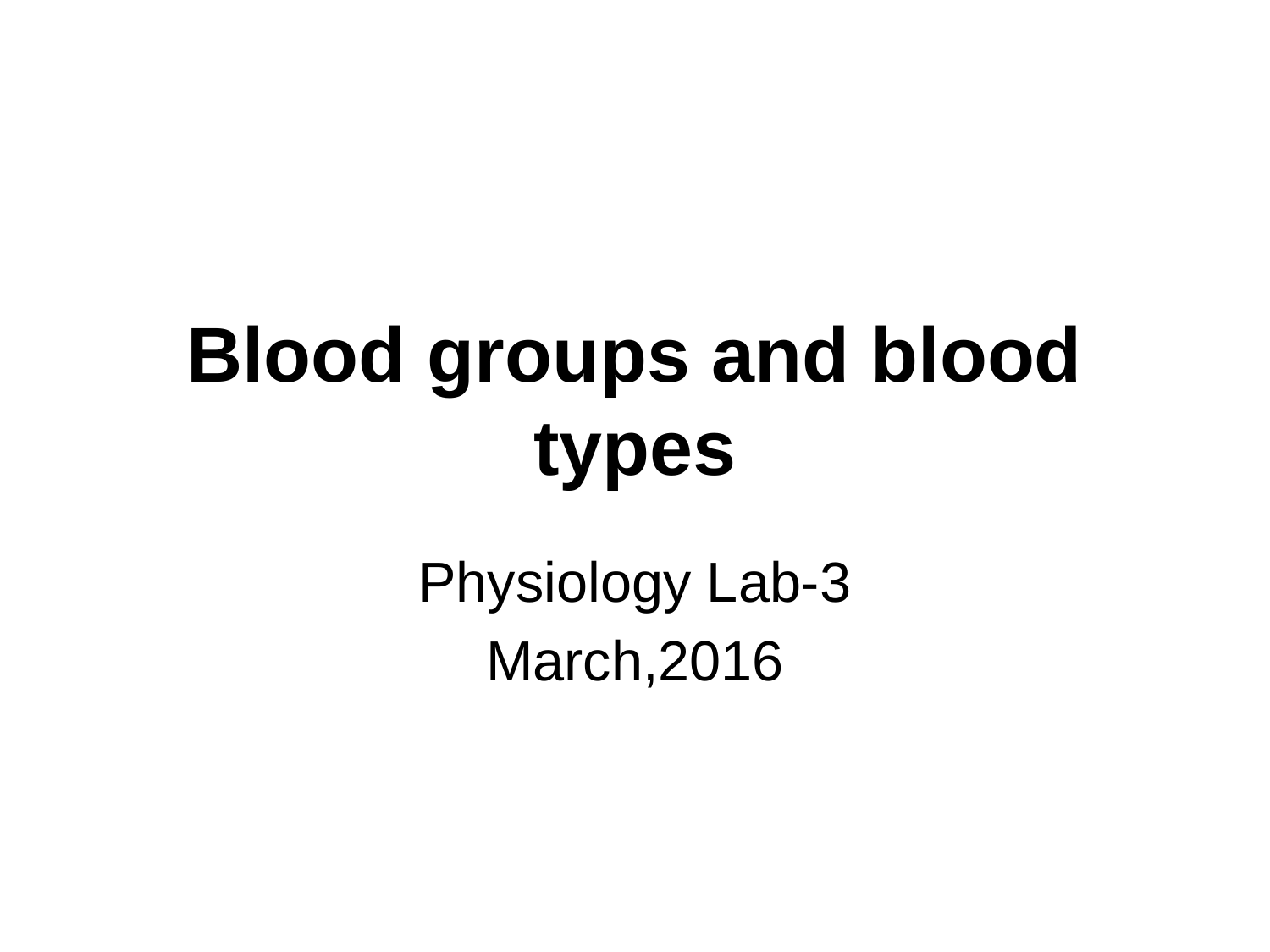

# Blood groups and blood types
Physiology Lab-3
March,2016